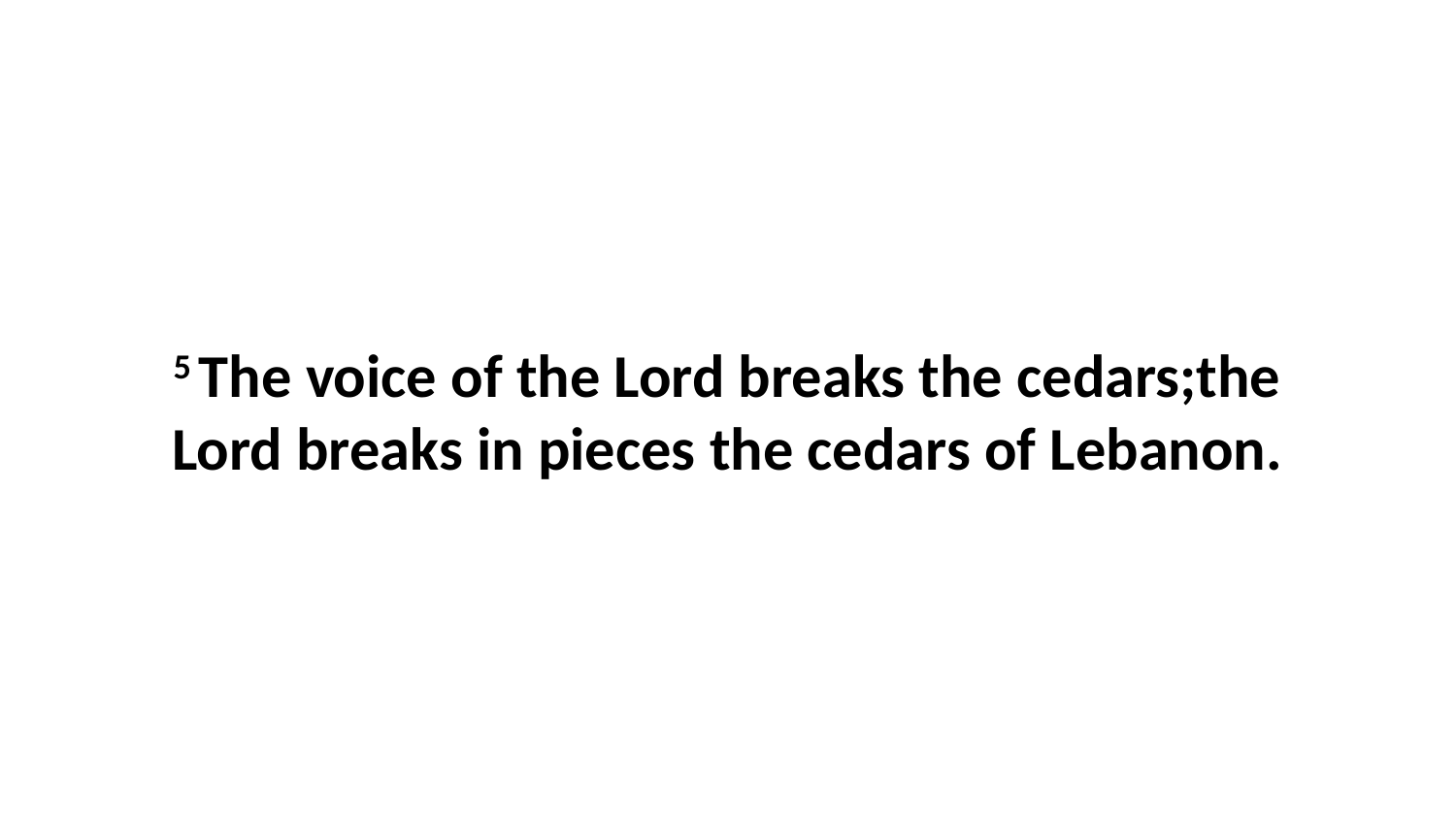

5 The voice of the Lord breaks the cedars;the Lord breaks in pieces the cedars of Lebanon.